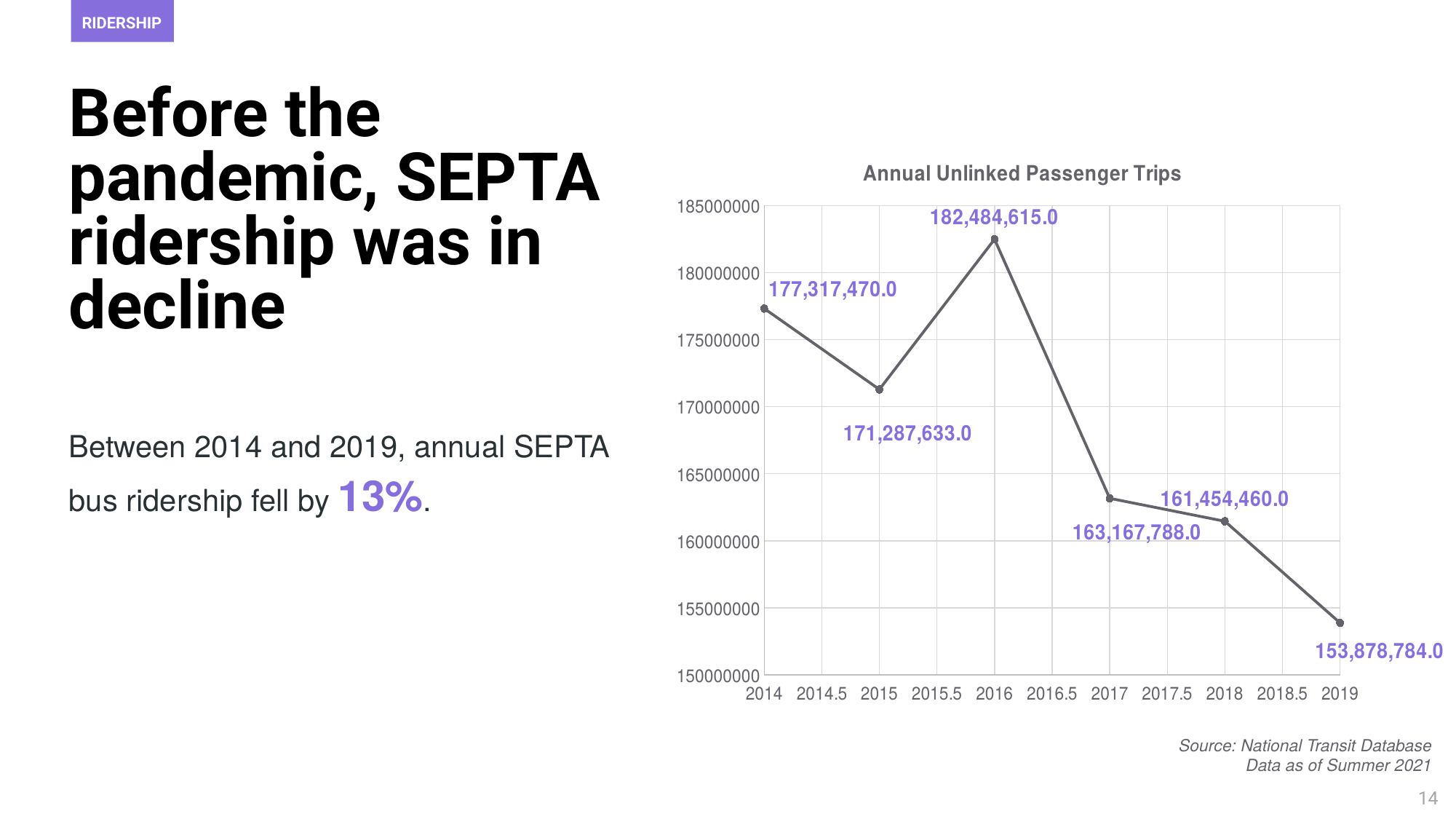

ridership
# Before the pandemic, SEPTA ridership was in decline

### Chart:

| Category | Annual Unlinked Passenger Trips |
|---|---|
Between 2014 and 2019, annual SEPTA bus ridership fell by 13%.

Source: National Transit Database
Data as of Summer 2021
14